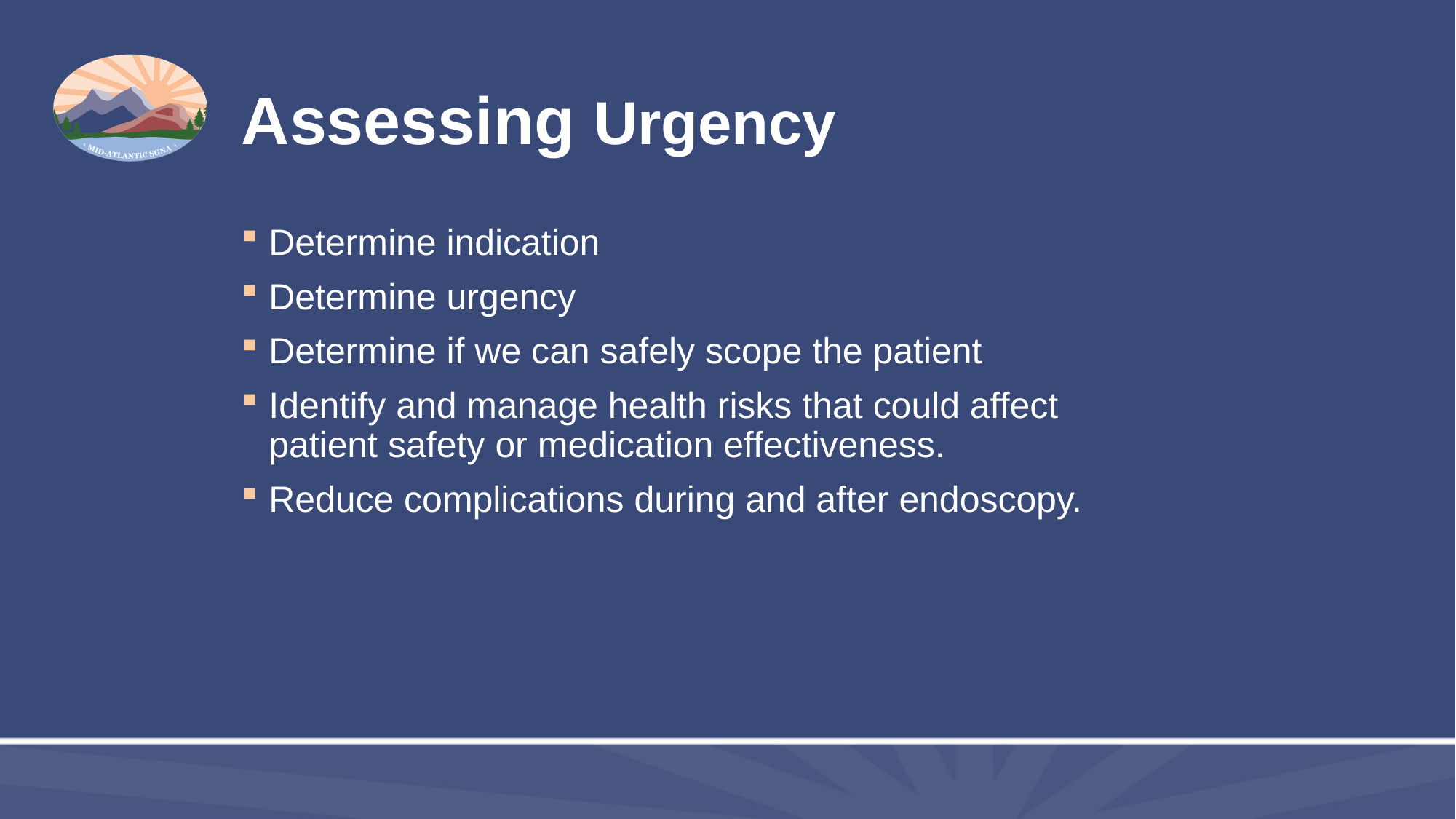

# Assessing Urgency
Determine indication
Determine urgency
Determine if we can safely scope the patient
Identify and manage health risks that could affect patient safety or medication effectiveness.
Reduce complications during and after endoscopy.